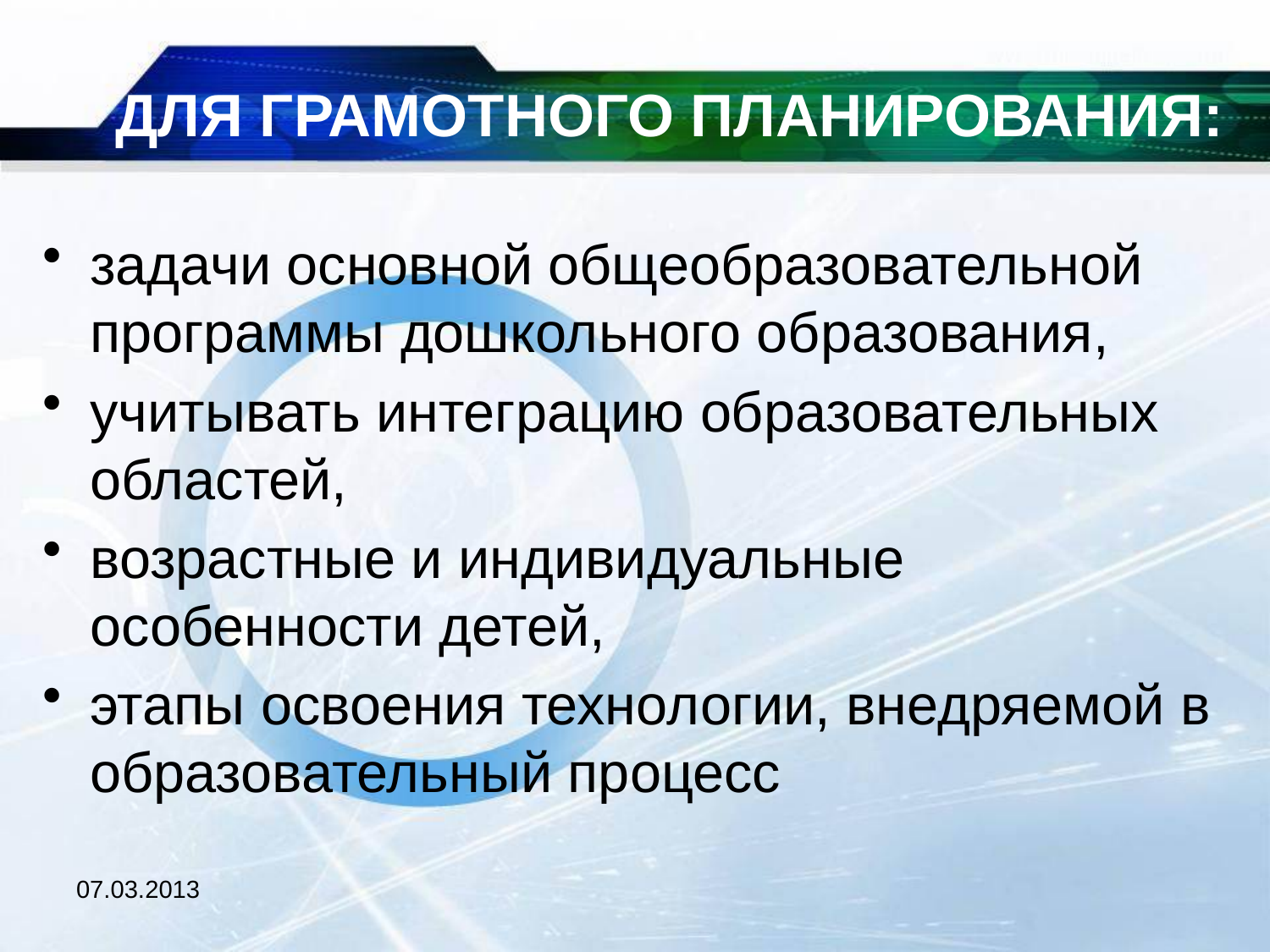

# ДЛЯ ГРАМОТНОГО ПЛАНИРОВАНИЯ:
задачи основной общеобразовательной программы дошкольного образования,
учитывать интеграцию образовательных областей,
возрастные и индивидуальные особенности детей,
этапы освоения технологии, внедряемой в образовательный процесс
07.03.2013